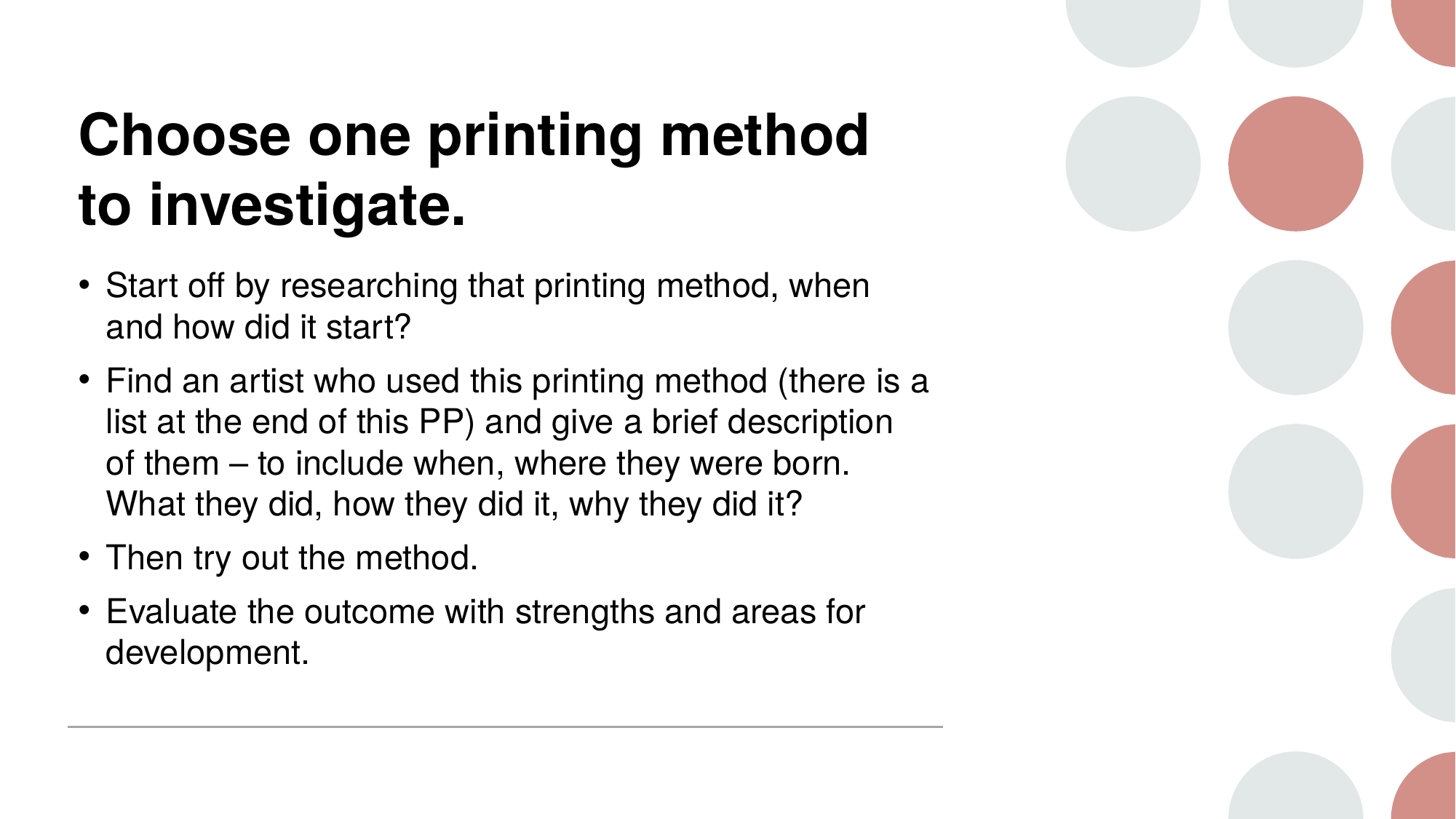

# Choose one printing method to investigate.
Start off by researching that printing method, when and how did it start?
Find an artist who used this printing method (there is a list at the end of this PP) and give a brief description of them – to include when, where they were born. What they did, how they did it, why they did it?
Then try out the method.
Evaluate the outcome with strengths and areas for development.